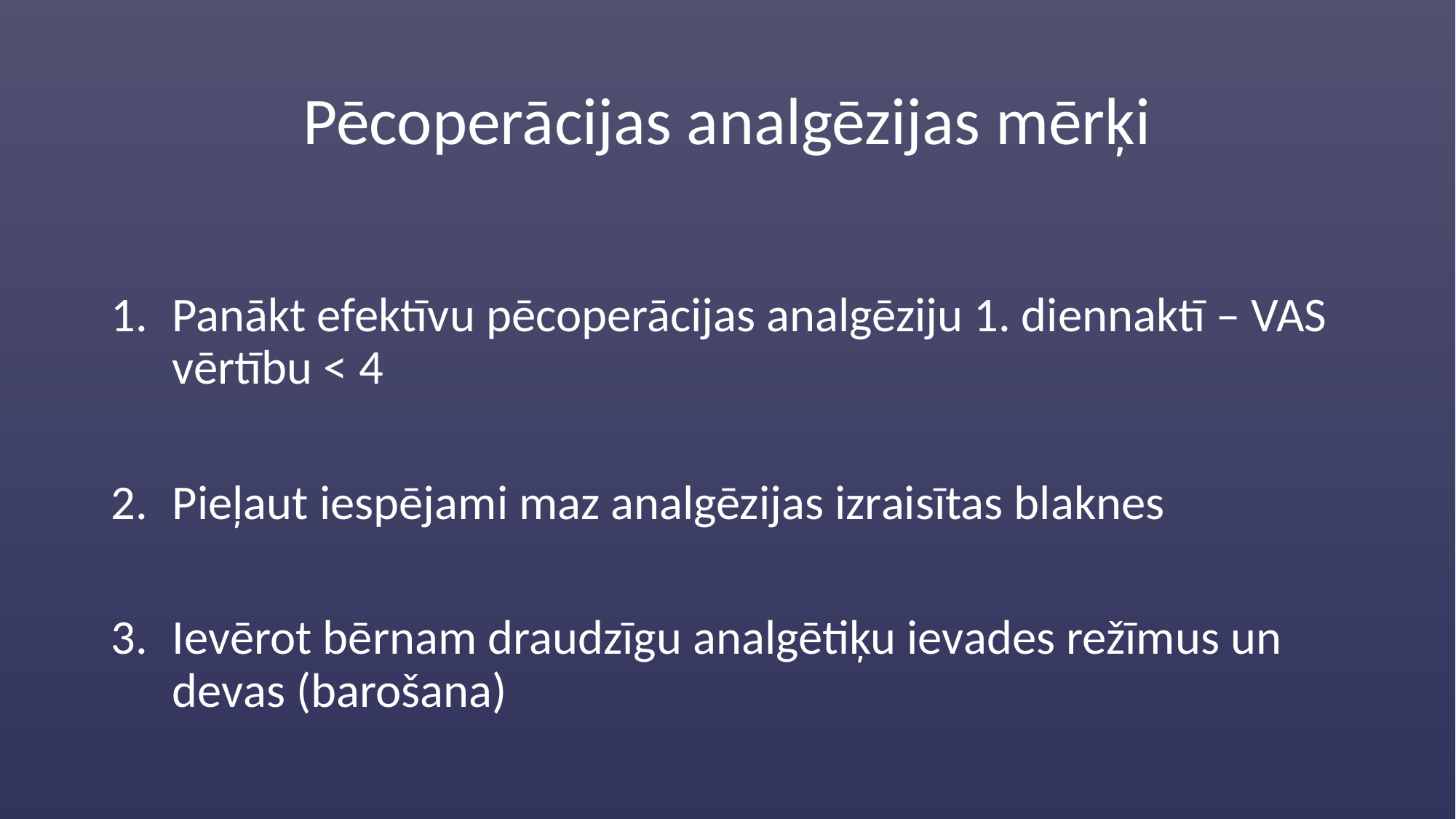

# Pēcoperācijas analgēzijas mērķi

Panākt efektīvu pēcoperācijas analgēziju 1. diennaktī – VAS vērtību < 4

Pieļaut iespējami maz analgēzijas izraisītas blaknes

Ievērot bērnam draudzīgu analgētiķu ievades režīmus un devas (barošana)